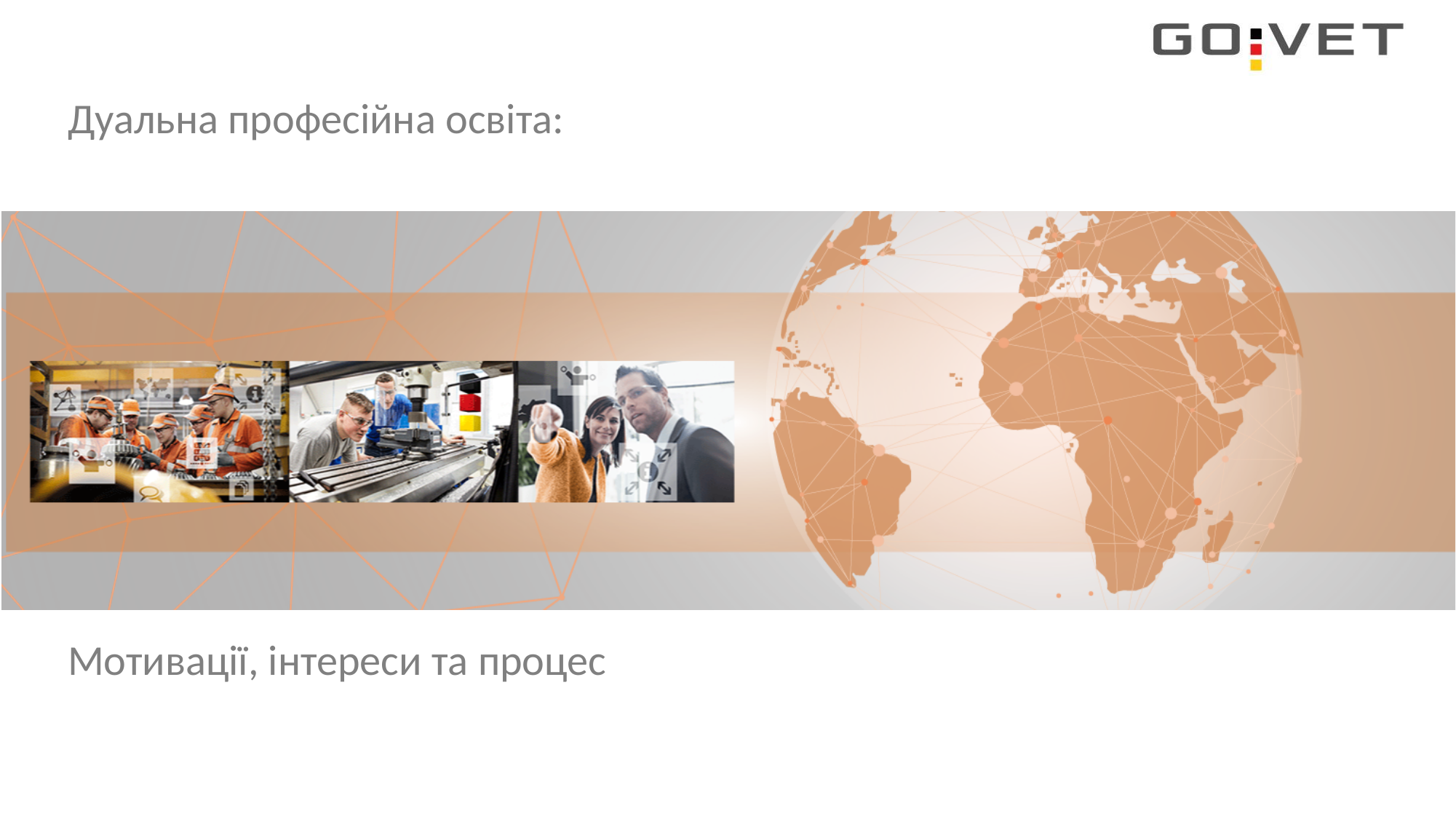

Дуальна професійна освіта:
Мотивації, інтереси та процес